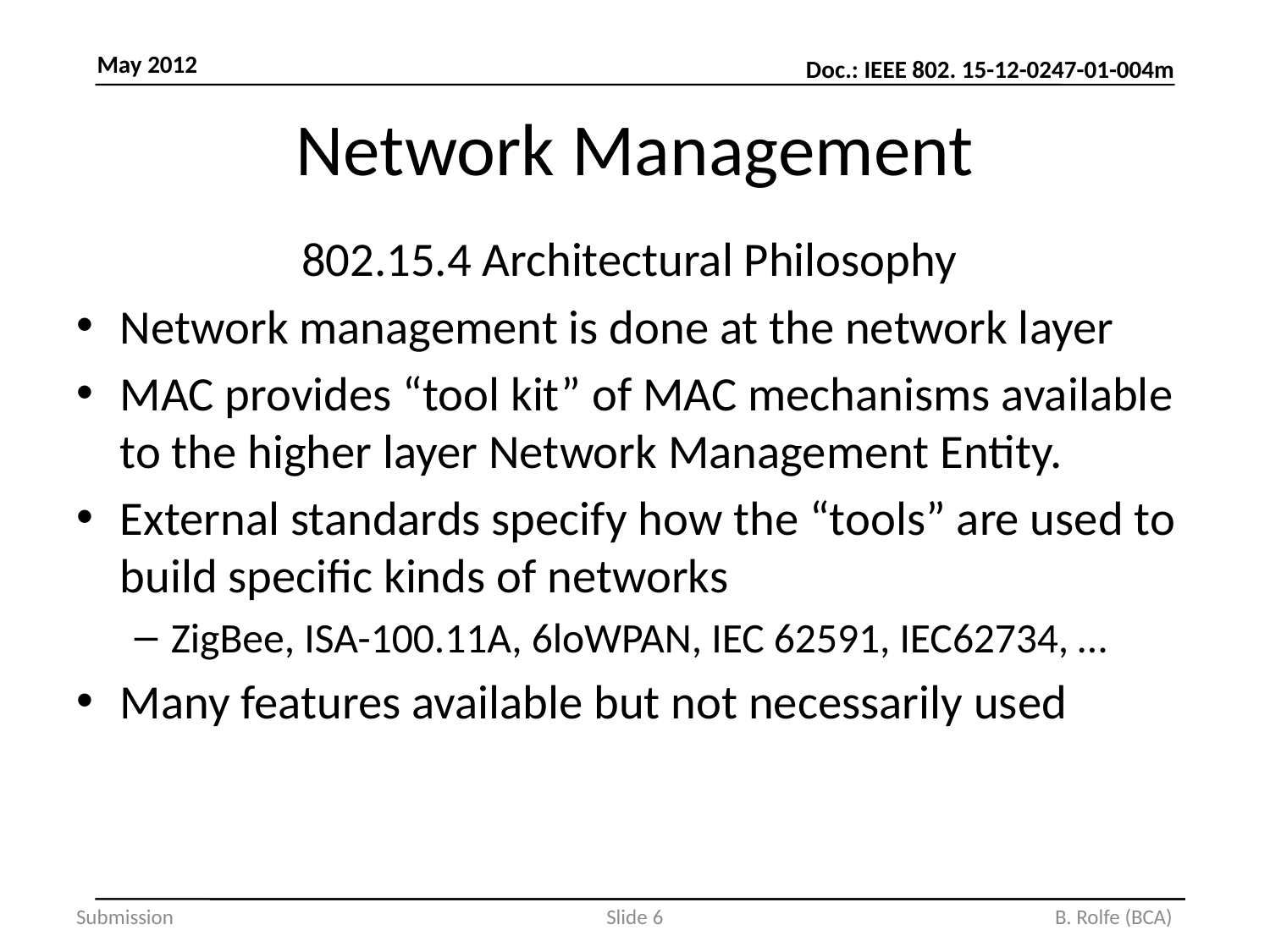

# Network Management
802.15.4 Architectural Philosophy
Network management is done at the network layer
MAC provides “tool kit” of MAC mechanisms available to the higher layer Network Management Entity.
External standards specify how the “tools” are used to build specific kinds of networks
ZigBee, ISA-100.11A, 6loWPAN, IEC 62591, IEC62734, …
Many features available but not necessarily used